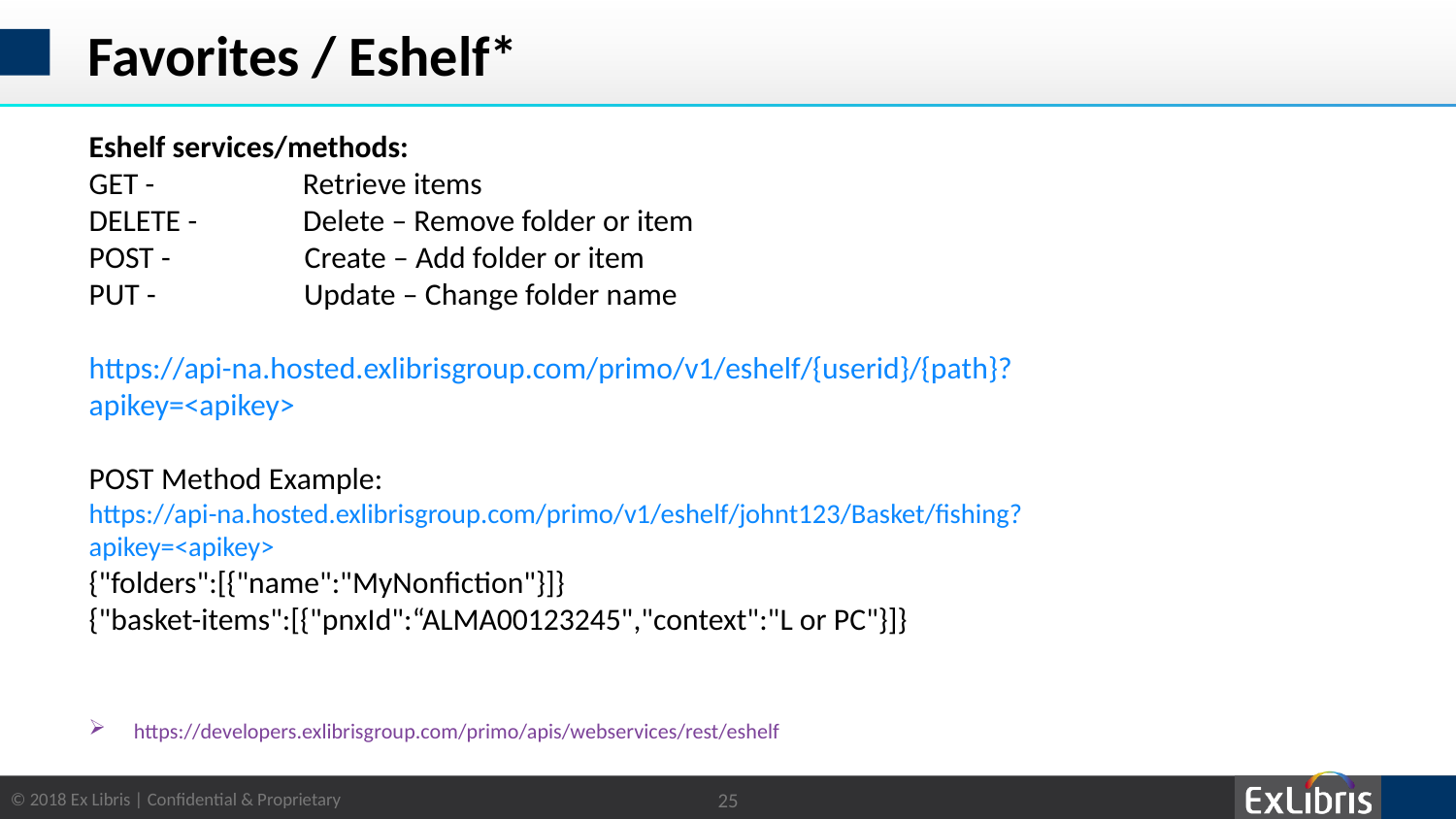

# Favorites / Eshelf*
Eshelf services/methods:
GET -                     Retrieve items
DELETE -               Delete – Remove folder or item
POST -                   Create – Add folder or item
PUT -                     Update – Change folder name

https://api-na.hosted.exlibrisgroup.com/primo/v1/eshelf/{userid}/{path}?
apikey=<apikey>

POST Method Example:
https://api-na.hosted.exlibrisgroup.com/primo/v1/eshelf/johnt123/Basket/fishing?
apikey=<apikey>
{"folders":[{"name":"MyNonfiction"}]}
{"basket-items":[{"pnxId":“ALMA00123245","context":"L or PC"}]}

https://developers.exlibrisgroup.com/primo/apis/webservices/rest/eshelf
25